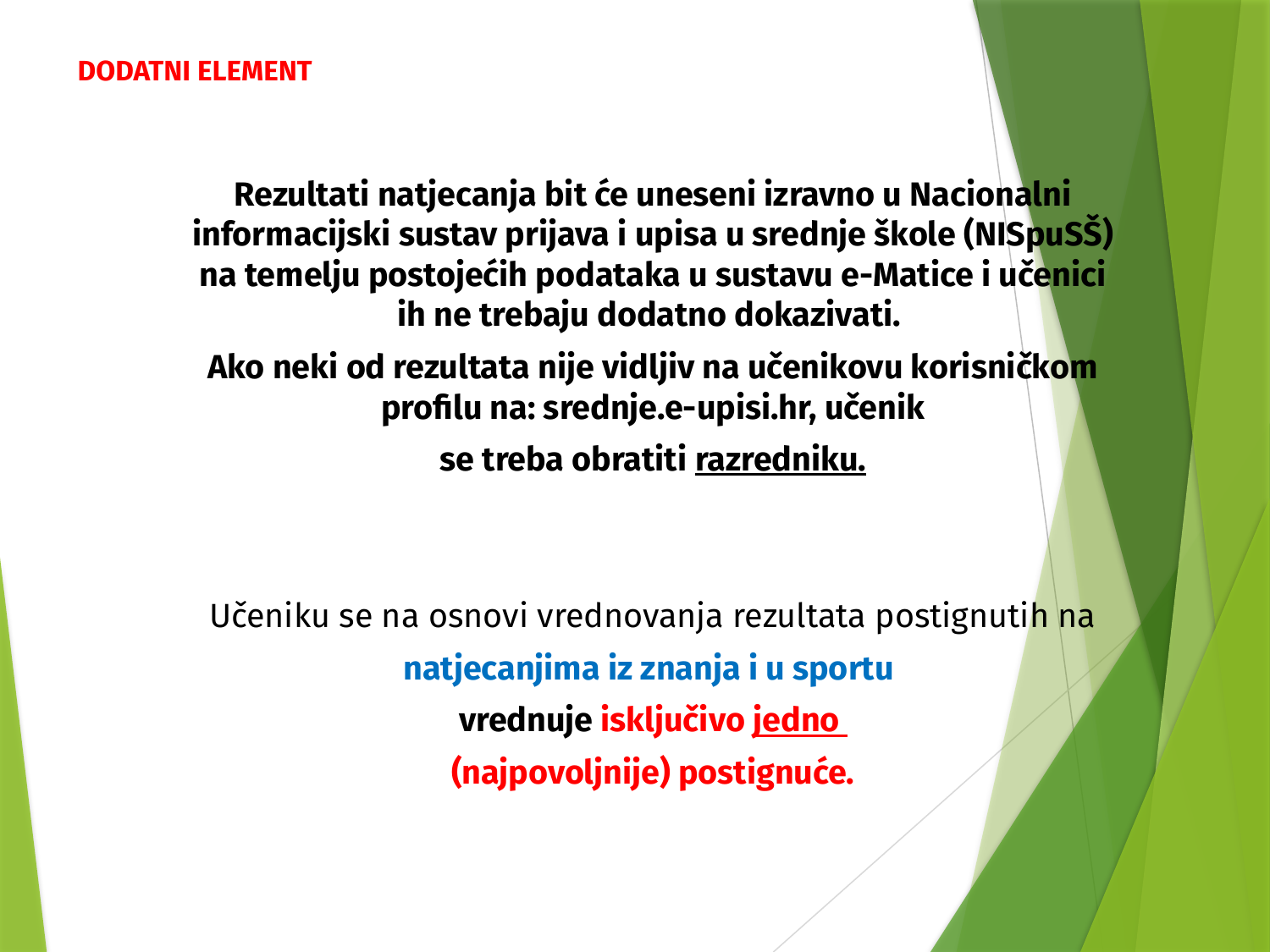

DODATNI ELEMENT
Rezultati natjecanja bit će uneseni izravno u Nacionalni informacijski sustav prijava i upisa u srednje škole (NISpuSŠ) na temelju postojećih podataka u sustavu e-Matice i učenici ih ne trebaju dodatno dokazivati.
Ako neki od rezultata nije vidljiv na učenikovu korisničkom profilu na: srednje.e-upisi.hr, učenik
se treba obratiti razredniku.

Učeniku se na osnovi vrednovanja rezultata postignutih na
natjecanjima iz znanja i u sportu
vrednuje isključivo jedno
(najpovoljnije) postignuće.